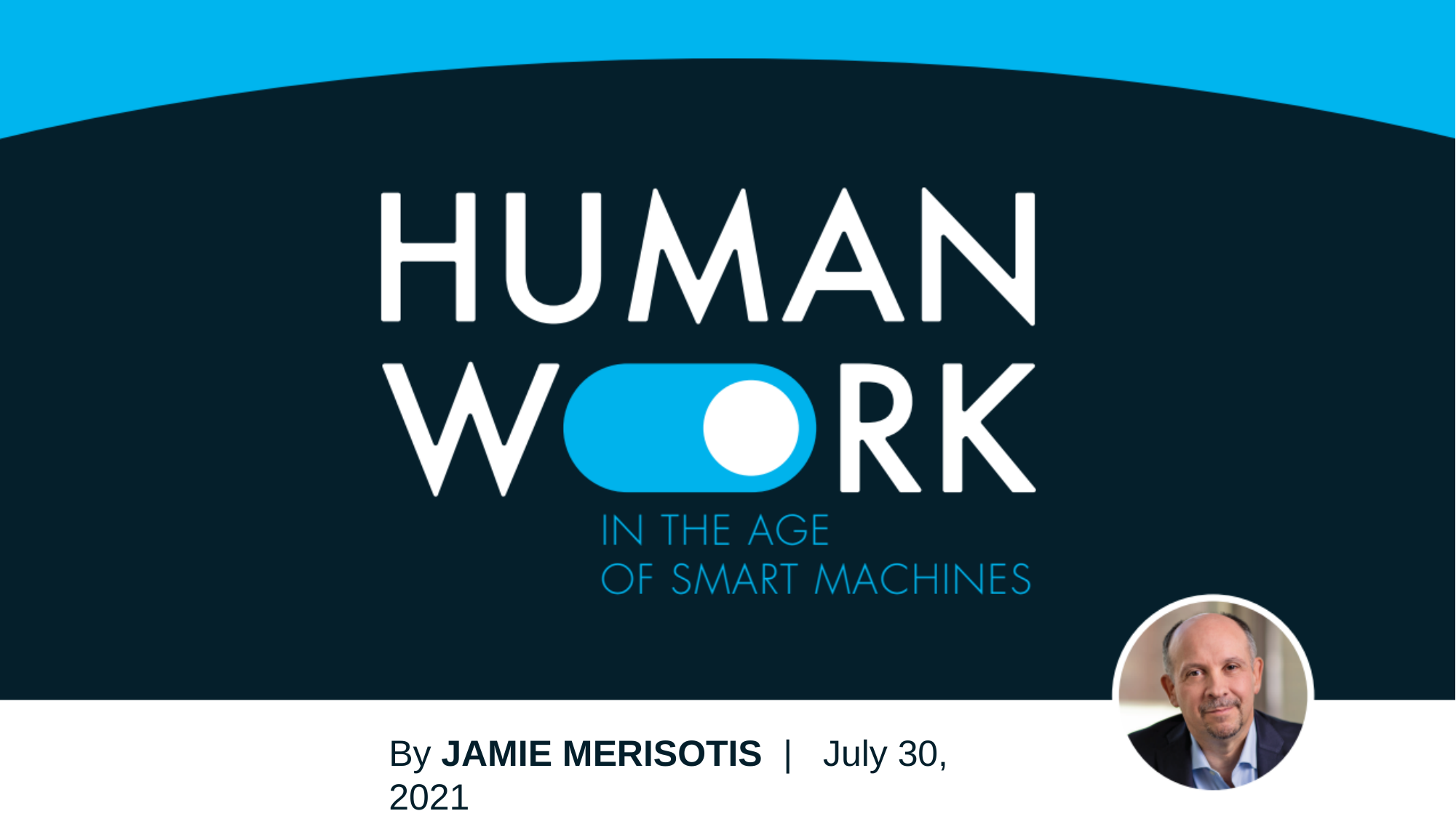

By JAMIE MERISOTIS  |   July 30, 2021